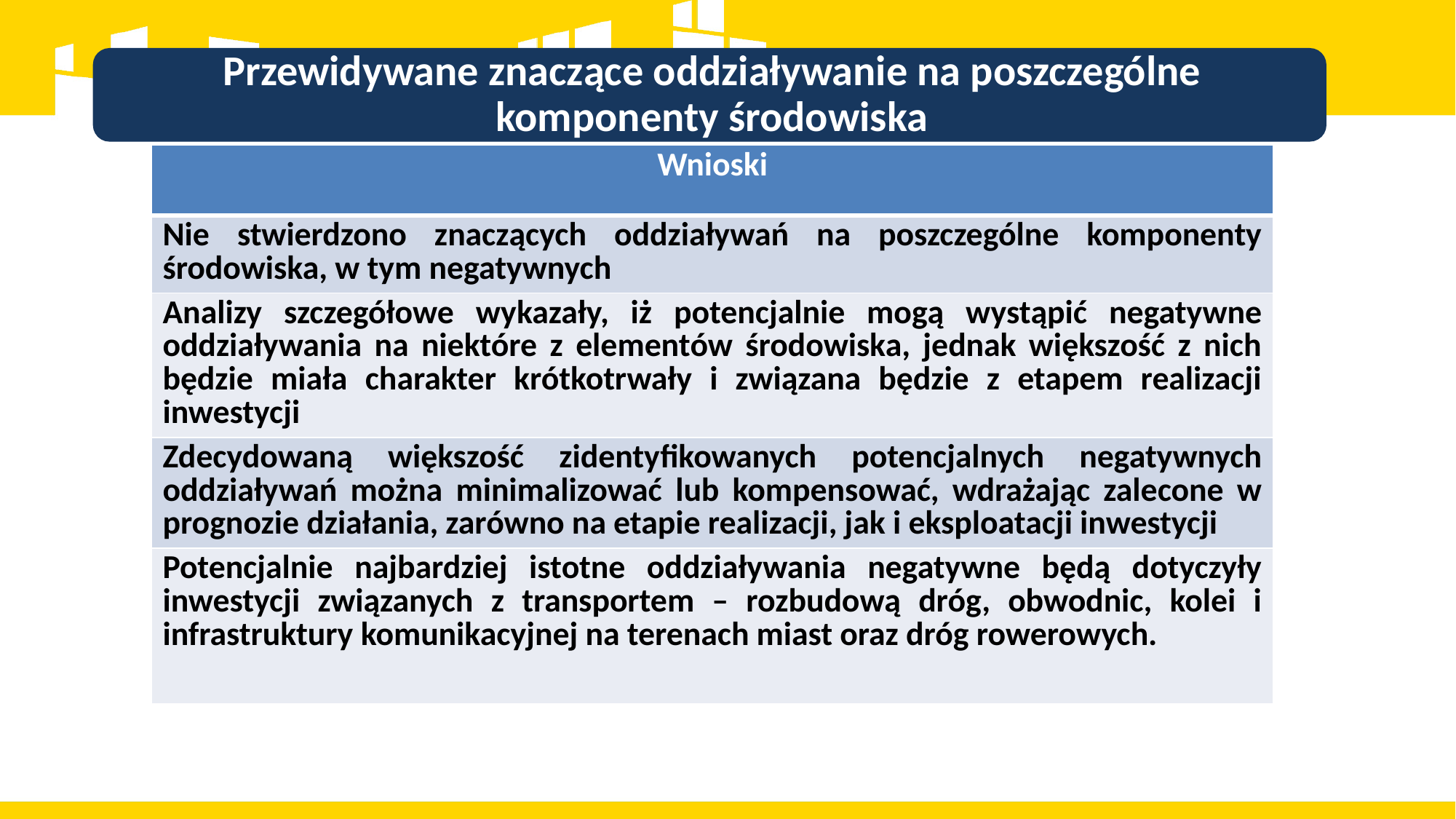

Przewidywane znaczące oddziaływanie na poszczególne komponenty środowiska

| Wnioski |
| --- |
| Nie stwierdzono znaczących oddziaływań na poszczególne komponenty środowiska, w tym negatywnych |
| Analizy szczegółowe wykazały, iż potencjalnie mogą wystąpić negatywne oddziaływania na niektóre z elementów środowiska, jednak większość z nich będzie miała charakter krótkotrwały i związana będzie z etapem realizacji inwestycji |
| Zdecydowaną większość zidentyfikowanych potencjalnych negatywnych oddziaływań można minimalizować lub kompensować, wdrażając zalecone w prognozie działania, zarówno na etapie realizacji, jak i eksploatacji inwestycji |
| Potencjalnie najbardziej istotne oddziaływania negatywne będą dotyczyły inwestycji związanych z transportem – rozbudową dróg, obwodnic, kolei i infrastruktury komunikacyjnej na terenach miast oraz dróg rowerowych. |